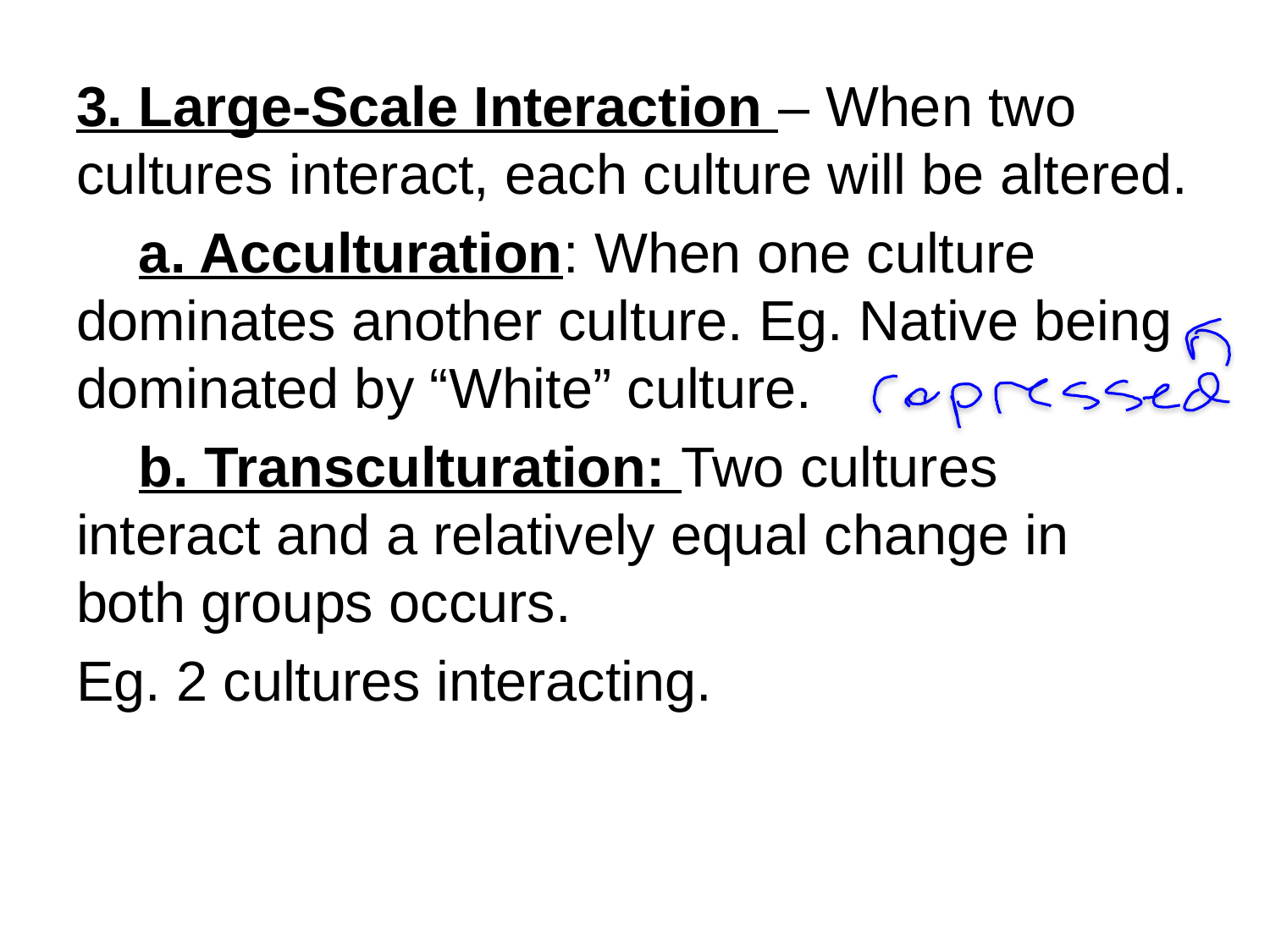

3. Large-Scale Interaction – When two cultures interact, each culture will be altered.
    a. Acculturation: When one culture dominates another culture. Eg. Native being dominated by “White” culture.
    b. Transculturation: Two cultures interact and a relatively equal change in both groups occurs.
Eg. 2 cultures interacting.